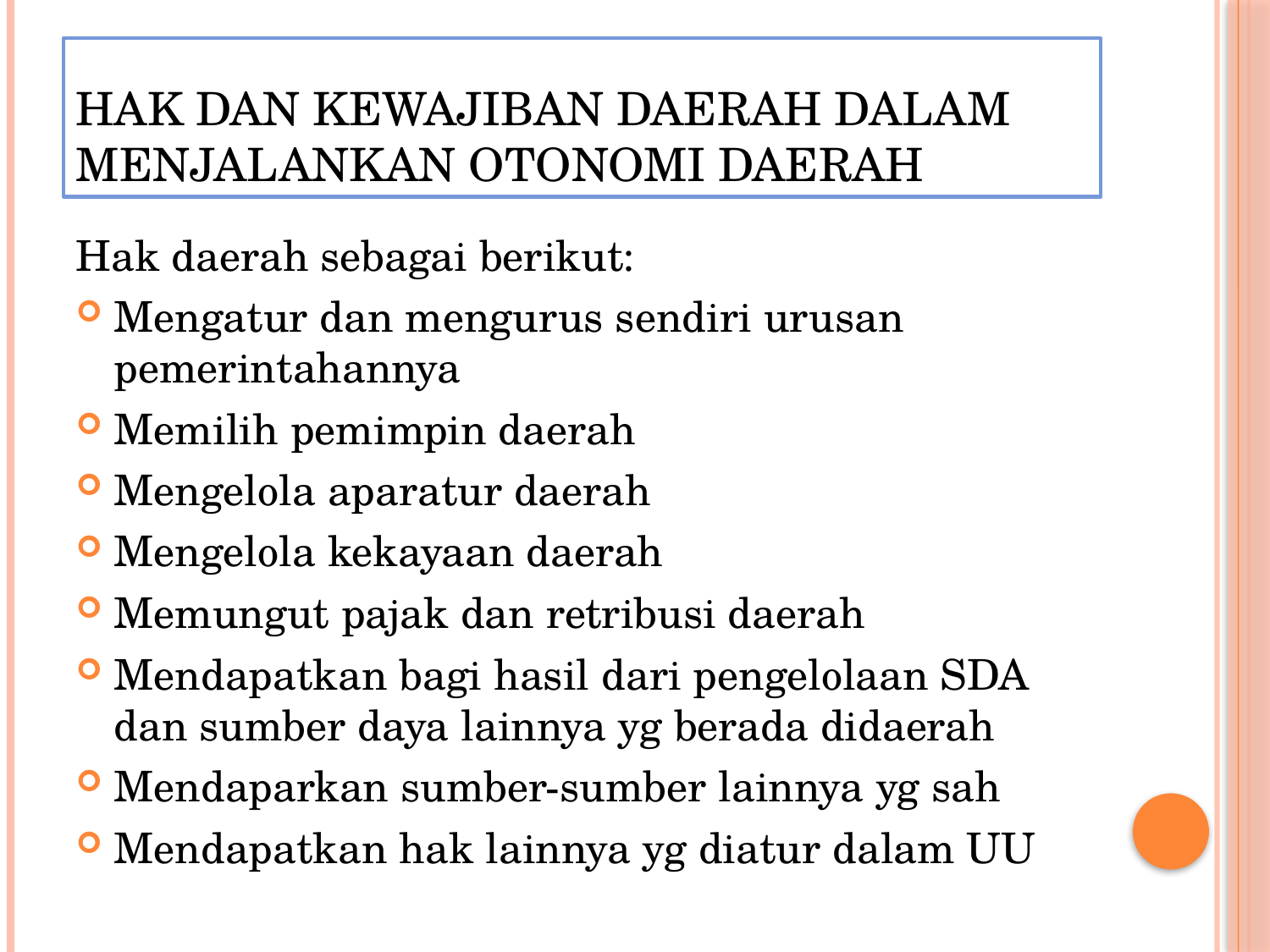

# Hak dan kewajiban daerah dalam menjalankan otonomi daerah
Hak daerah sebagai berikut:
Mengatur dan mengurus sendiri urusan pemerintahannya
Memilih pemimpin daerah
Mengelola aparatur daerah
Mengelola kekayaan daerah
Memungut pajak dan retribusi daerah
Mendapatkan bagi hasil dari pengelolaan SDA dan sumber daya lainnya yg berada didaerah
Mendaparkan sumber-sumber lainnya yg sah
Mendapatkan hak lainnya yg diatur dalam UU